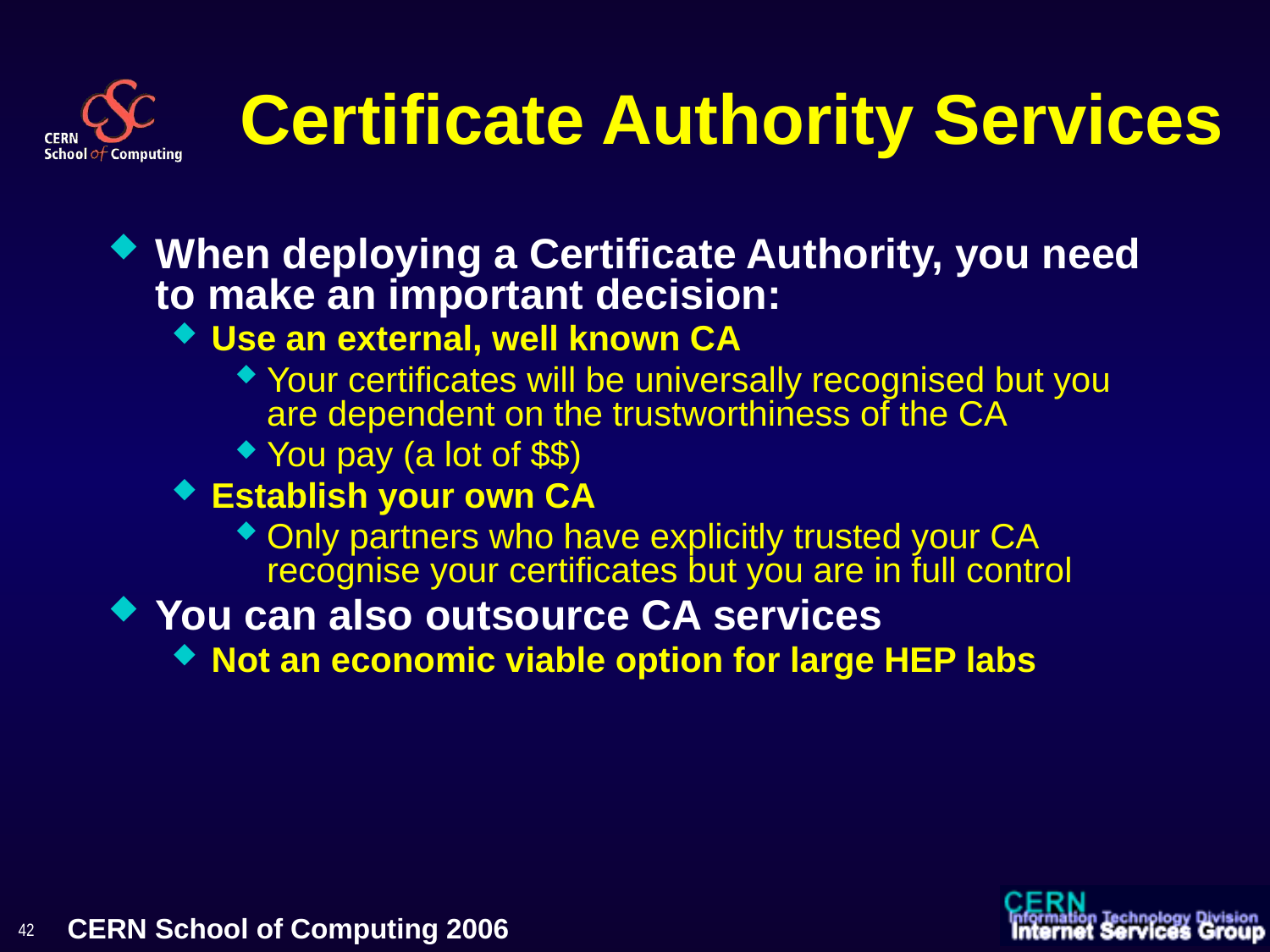

# Certificate Authority Services
When deploying a Certificate Authority, you need to make an important decision:
Use an external, well known CA
Your certificates will be universally recognised but you are dependent on the trustworthiness of the CA
You pay (a lot of $$)
Establish your own CA
Only partners who have explicitly trusted your CA recognise your certificates but you are in full control
You can also outsource CA services
Not an economic viable option for large HEP labs
42